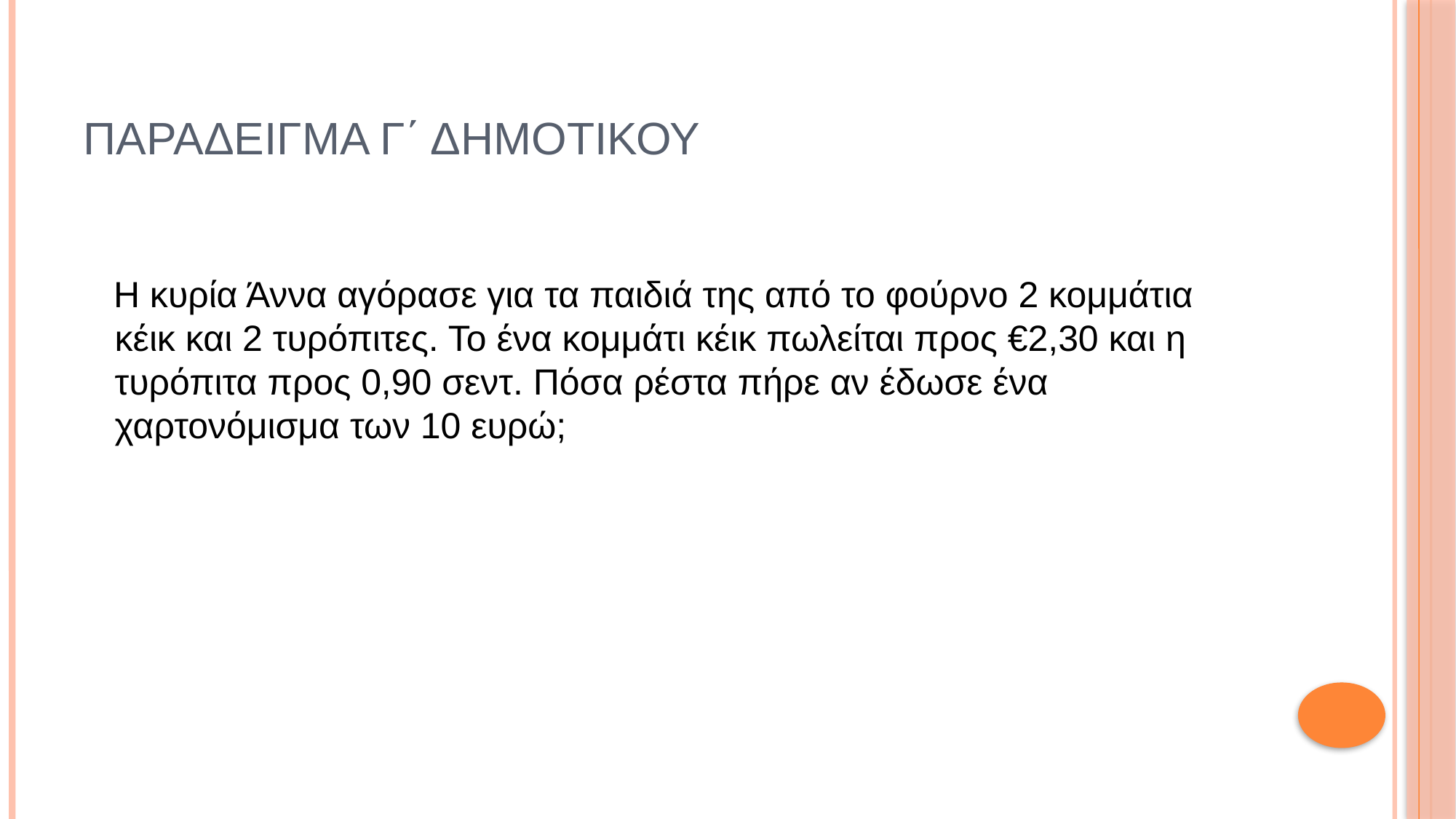

# Παραδειγμα Γ΄ Δημοτικου
Η κυρία Άννα αγόρασε για τα παιδιά της από το φούρνο 2 κομμάτια κέικ και 2 τυρόπιτες. Το ένα κομμάτι κέικ πωλείται προς €2,30 και η τυρόπιτα προς 0,90 σεντ. Πόσα ρέστα πήρε αν έδωσε ένα χαρτονόμισμα των 10 ευρώ;